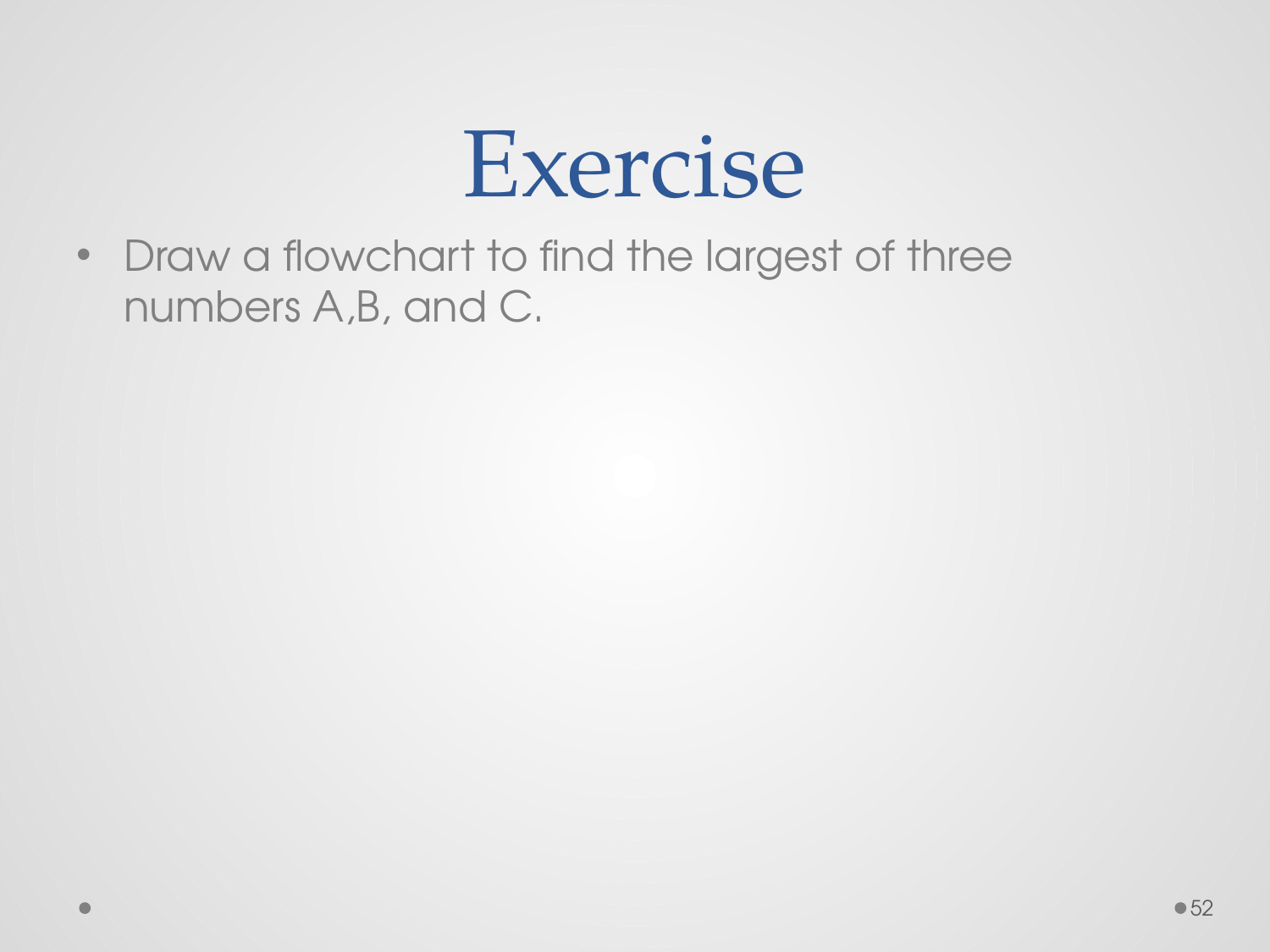

# Exercise
Draw a flowchart to find the largest of three numbers A,B, and C.

52